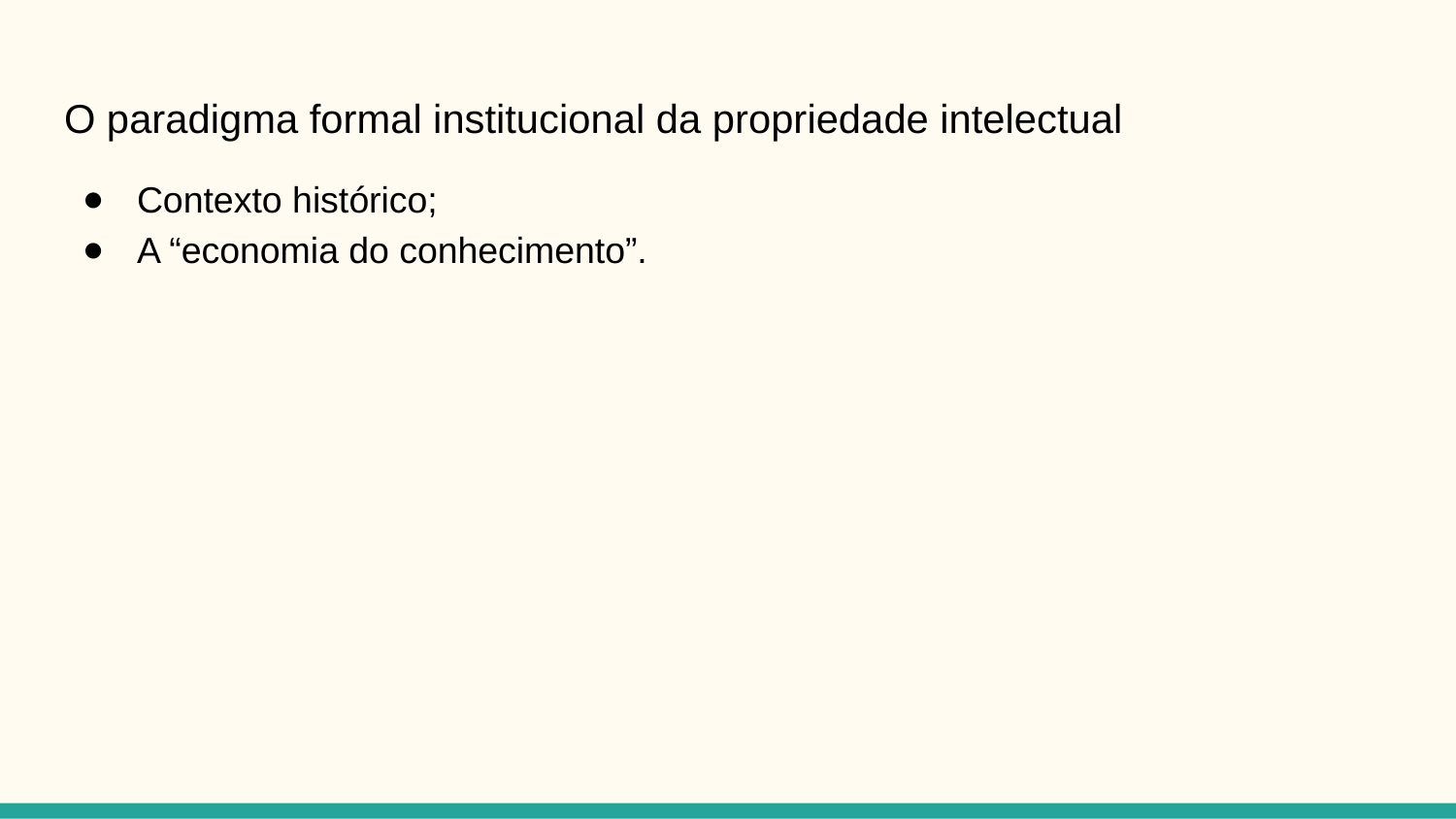

# O paradigma formal institucional da propriedade intelectual
Contexto histórico;
A “economia do conhecimento”.